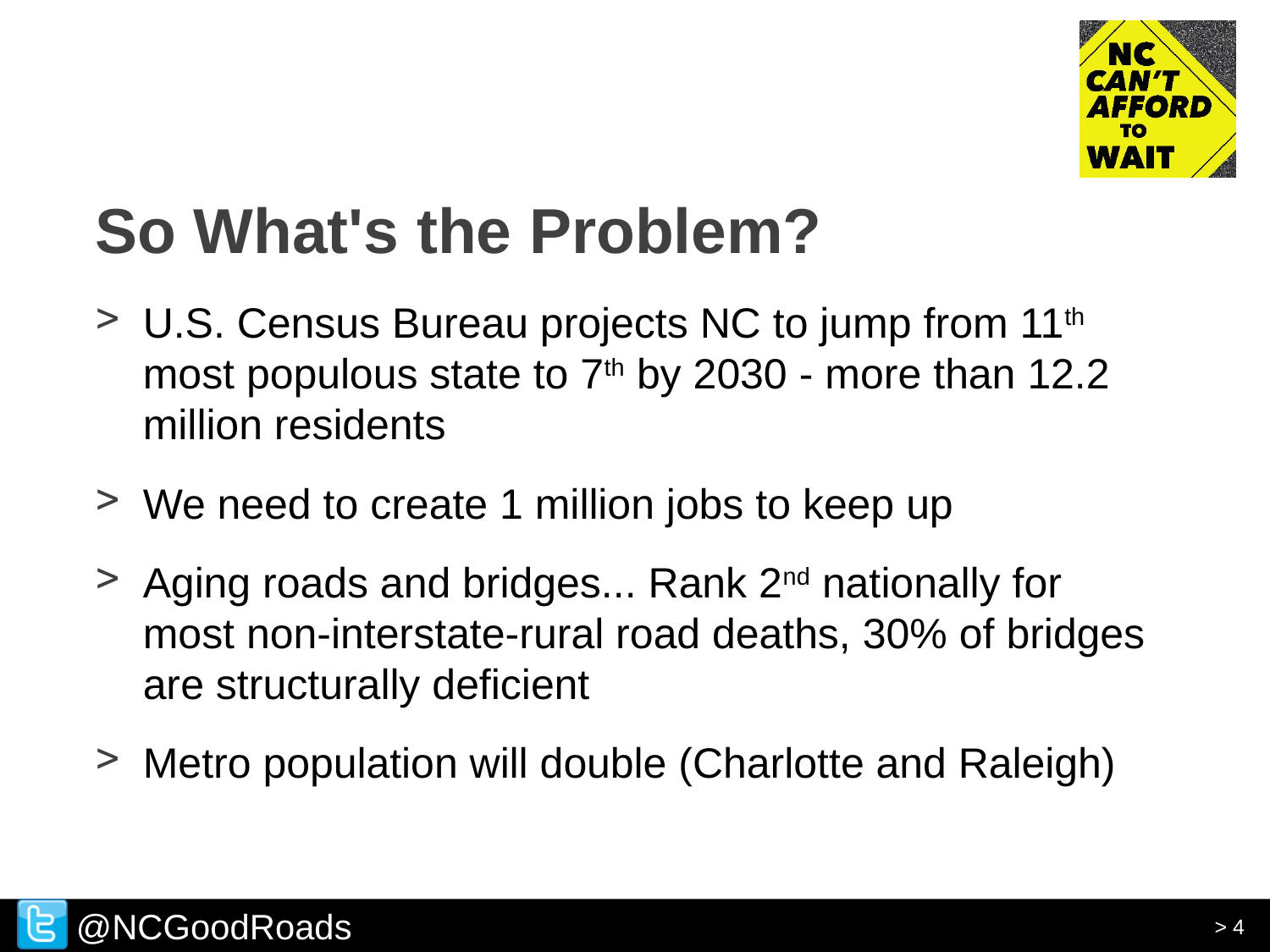

# So What's the Problem?
U.S. Census Bureau projects NC to jump from 11th most populous state to 7th by 2030 - more than 12.2 million residents

We need to create 1 million jobs to keep up

Aging roads and bridges... Rank 2nd nationally for most non-interstate-rural road deaths, 30% of bridges are structurally deficient

Metro population will double (Charlotte and Raleigh)